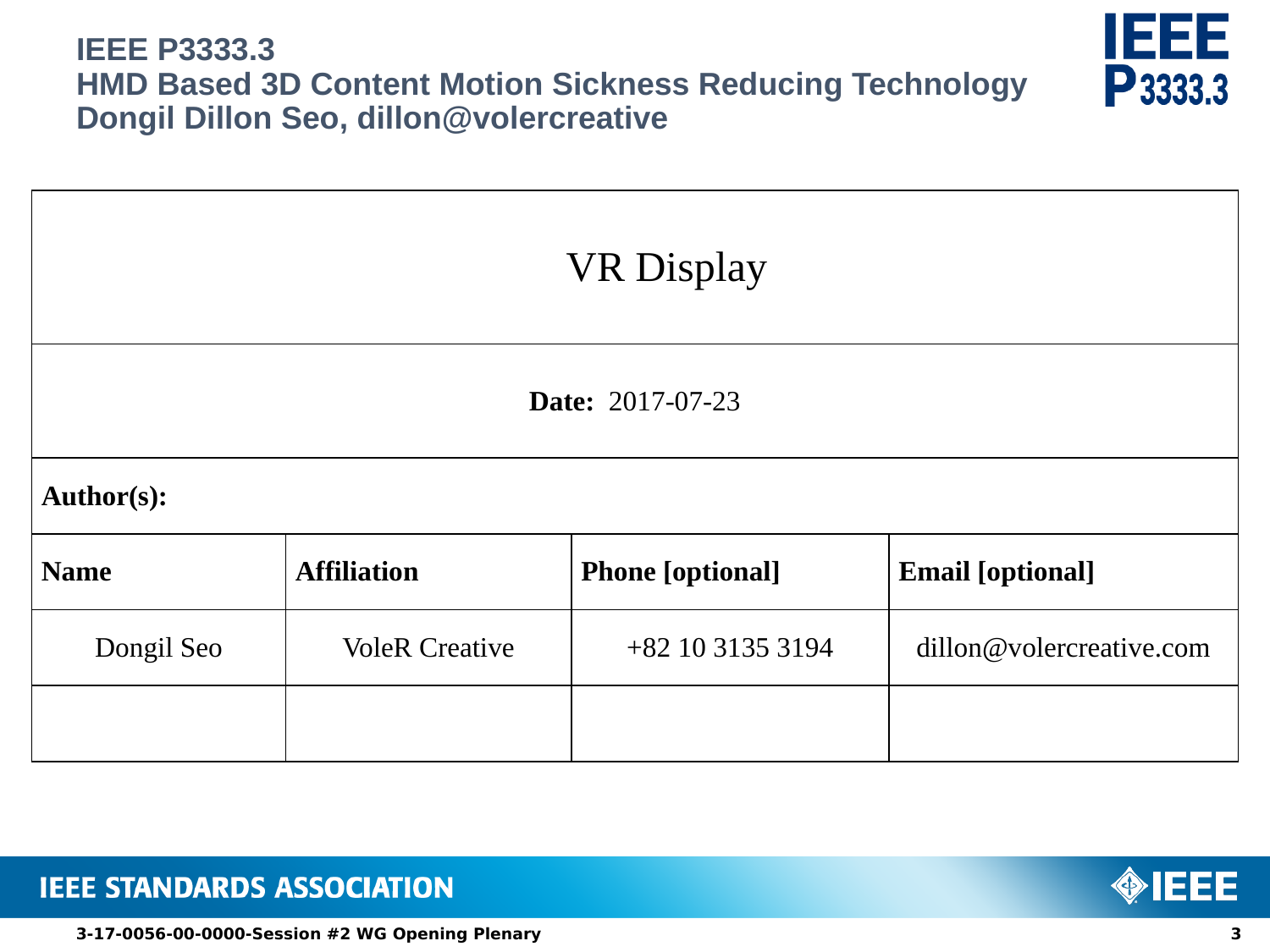

# IEEE P3333.3 HMD Based 3D Content Motion Sickness Reducing Technology Dongil Dillon Seo, dillon@volercreative

| VR Display |  |  |  |
| --- | --- | --- | --- |
| Date: 2017-07-23 |  |  |  |
| Author(s): |  |  |  |
| Name | Affiliation | Phone [optional] | Email [optional] |
| Dongil Seo | VoleR Creative | +82 10 3135 3194 | dillon@volercreative.com |
|  |  |  |  |
3-17-0056-00-0000-Session #2 WG Opening Plenary
3